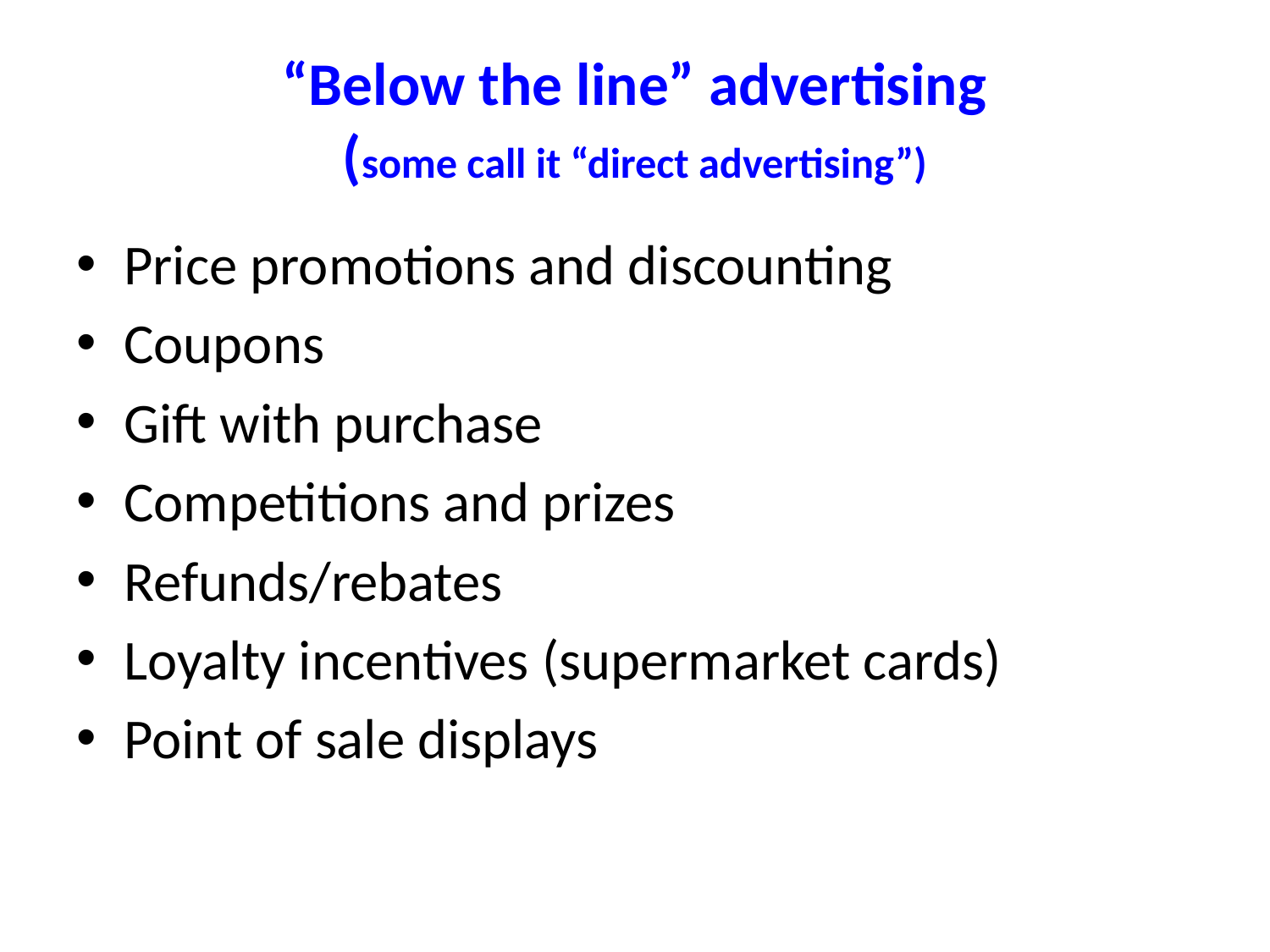

# “Below the line” advertising (some call it “direct advertising”)
Price promotions and discounting
Coupons
Gift with purchase
Competitions and prizes
Refunds/rebates
Loyalty incentives (supermarket cards)
Point of sale displays